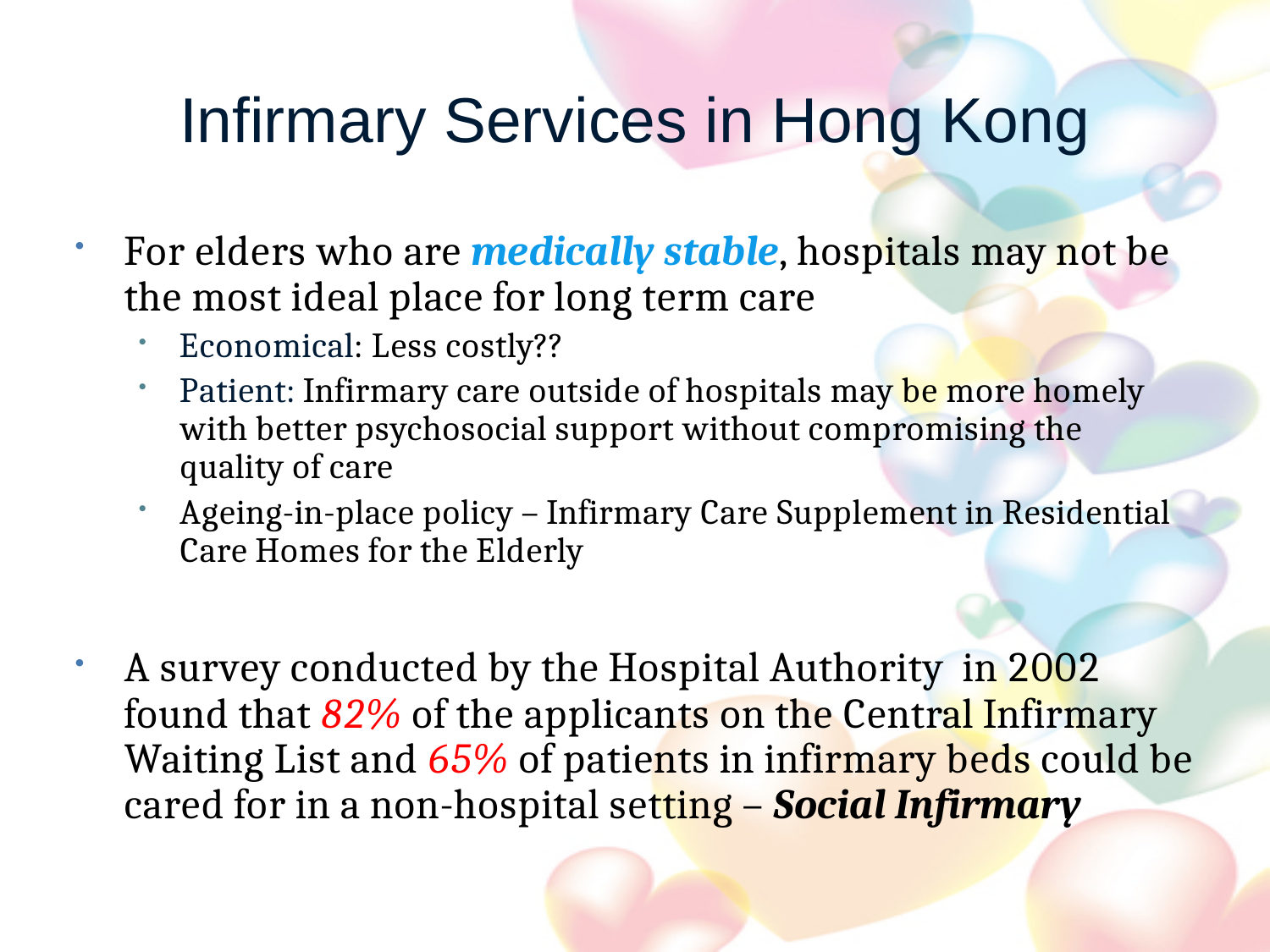

# Infirmary Services in Hong Kong
For elders who are medically stable, hospitals may not be the most ideal place for long term care
Economical: Less costly??
Patient: Infirmary care outside of hospitals may be more homely with better psychosocial support without compromising the quality of care
Ageing-in-place policy – Infirmary Care Supplement in Residential Care Homes for the Elderly

A survey conducted by the Hospital Authority  in 2002 found that 82% of the applicants on the Central Infirmary Waiting List and 65% of patients in infirmary beds could be cared for in a non-hospital setting – Social Infirmary
4